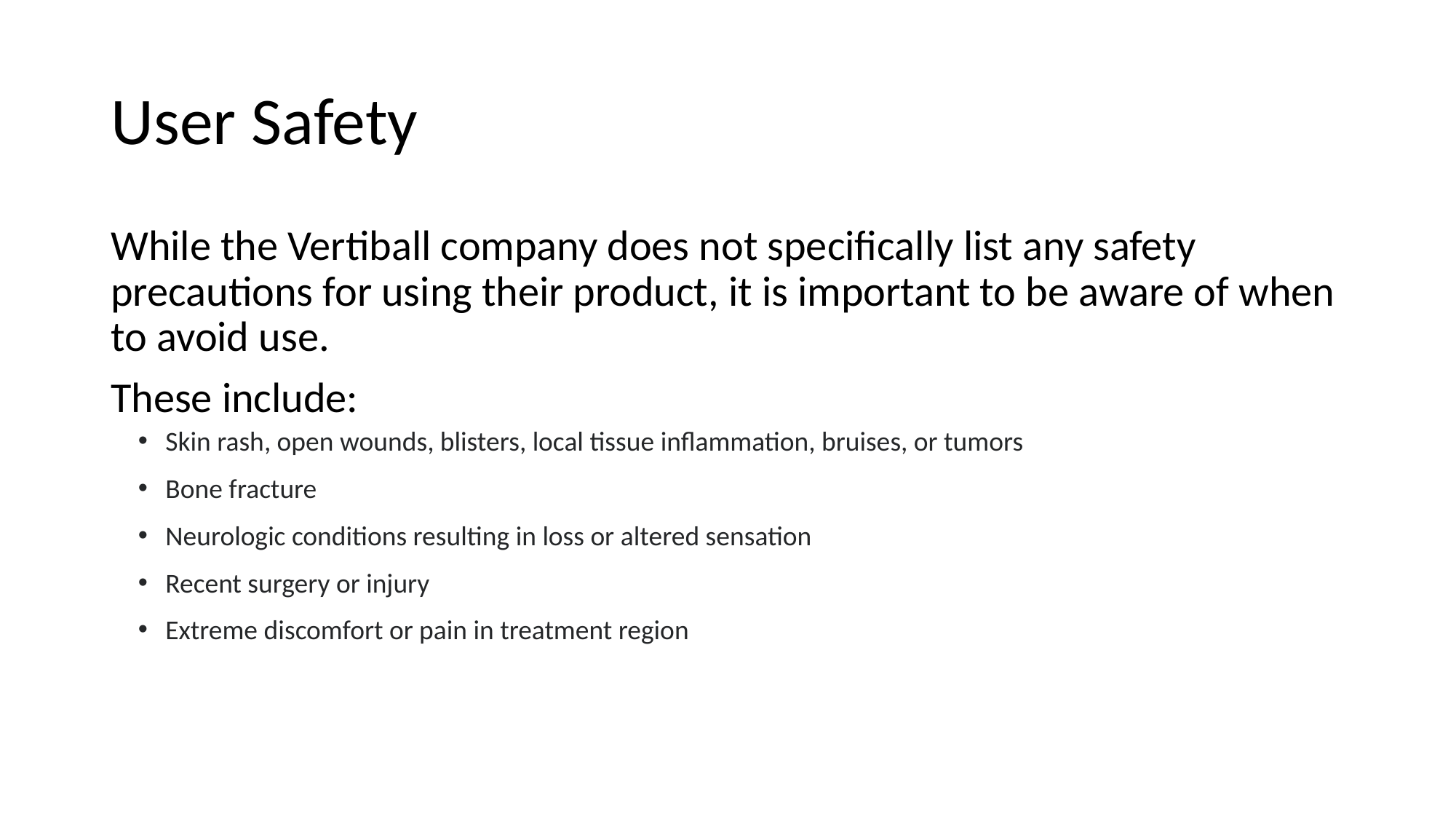

# User Safety
While the Vertiball company does not specifically list any safety precautions for using their product, it is important to be aware of when to avoid use.
These include:
Skin rash, open wounds, blisters, local tissue inflammation, bruises, or tumors
Bone fracture
Neurologic conditions resulting in loss or altered sensation
Recent surgery or injury
Extreme discomfort or pain in treatment region